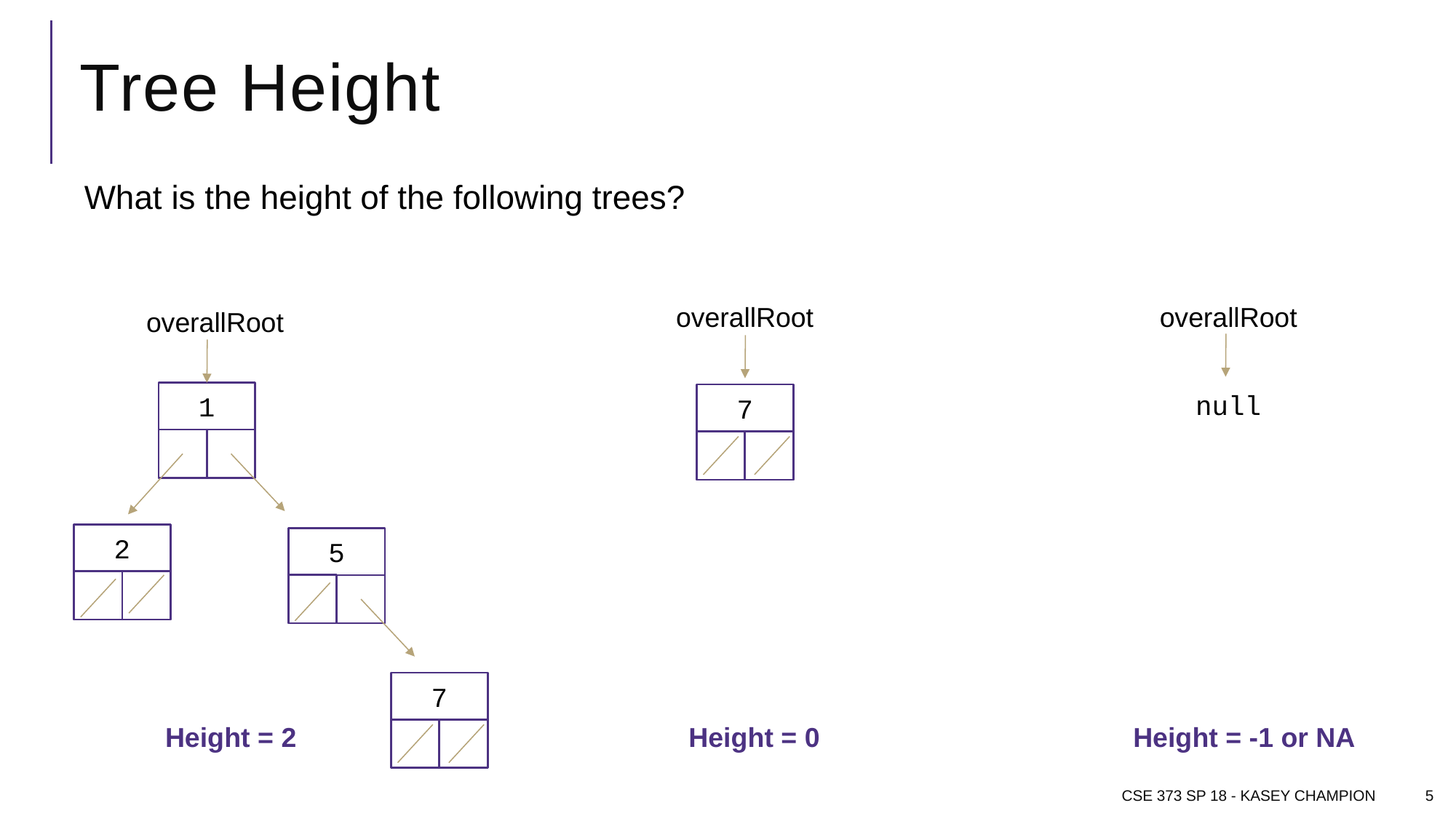

# Tree Height
What is the height of the following trees?
overallRoot
overallRoot
overallRoot
null

1

7

2

5

7

Height = 2
Height = 0
Height = -1 or NA
CSE 373 SP 18 - Kasey Champion
5